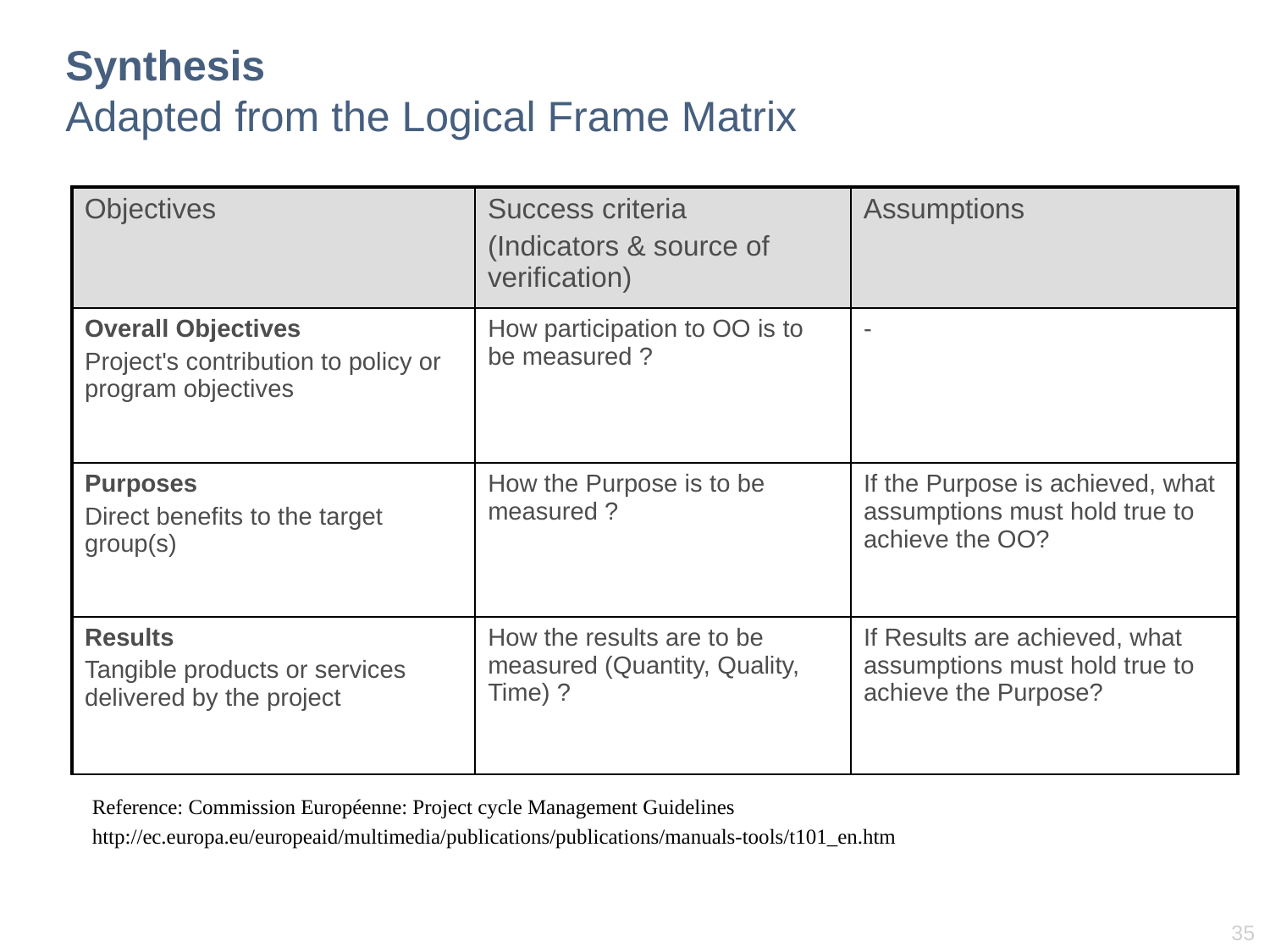

# Synthesis Adapted from the Logical Frame Matrix
| Objectives | Success criteria (Indicators & source of verification) | Assumptions |
| --- | --- | --- |
| Overall Objectives Project's contribution to policy or program objectives | How participation to OO is to be measured ? | - |
| Purposes Direct benefits to the target group(s) | How the Purpose is to be measured ? | If the Purpose is achieved, what assumptions must hold true to achieve the OO? |
| Results Tangible products or services delivered by the project | How the results are to be measured (Quantity, Quality, Time) ? | If Results are achieved, what assumptions must hold true to achieve the Purpose? |
Reference: Commission Européenne: Project cycle Management Guidelines
http://ec.europa.eu/europeaid/multimedia/publications/publications/manuals-tools/t101_en.htm